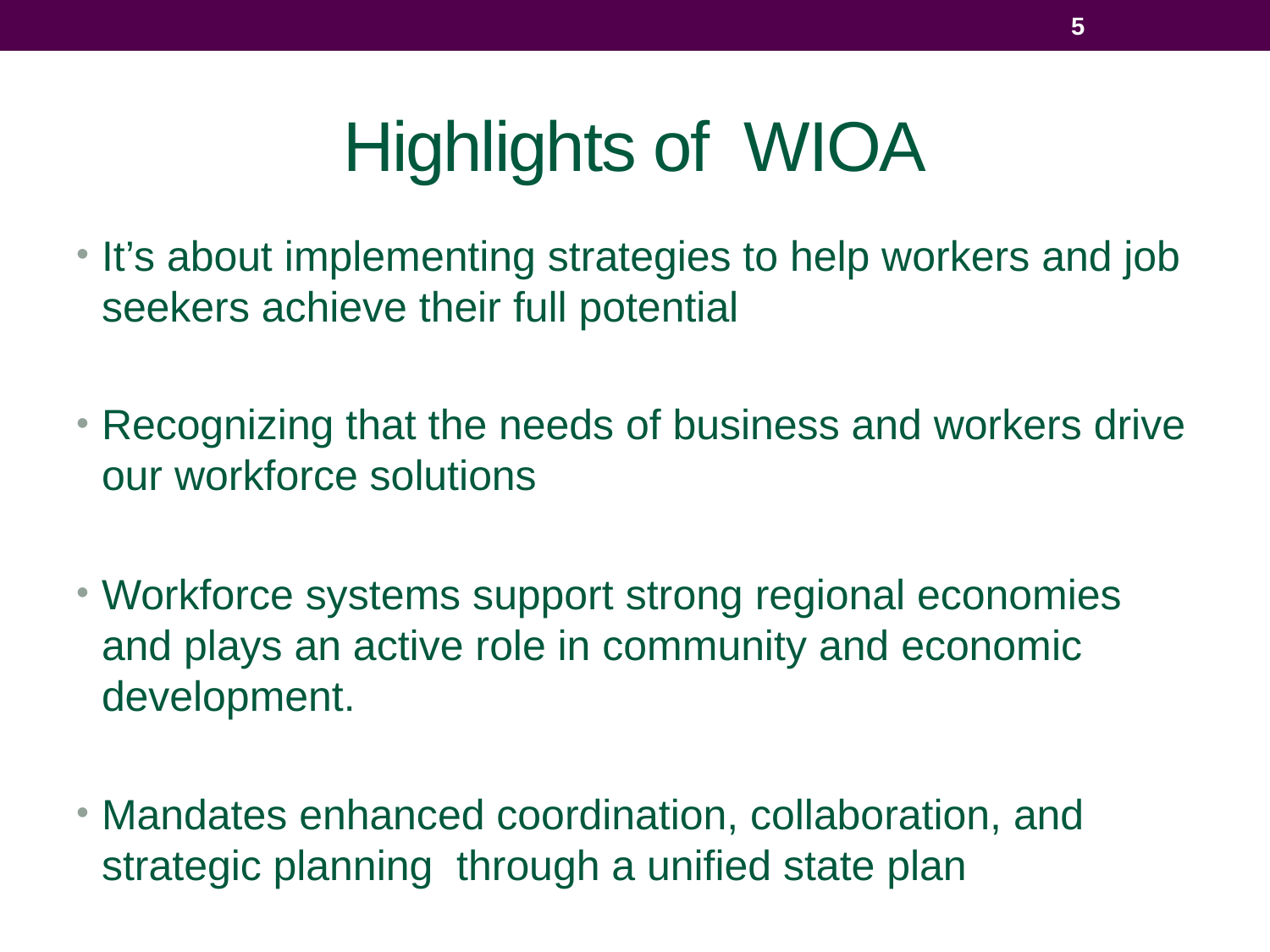

5
# Highlights of  WIOA
It’s about implementing strategies to help workers and job seekers achieve their full potential

Recognizing that the needs of business and workers drive our workforce solutions

Workforce systems support strong regional economies and plays an active role in community and economic development.

Mandates enhanced coordination, collaboration, and strategic planning  through a unified state plan